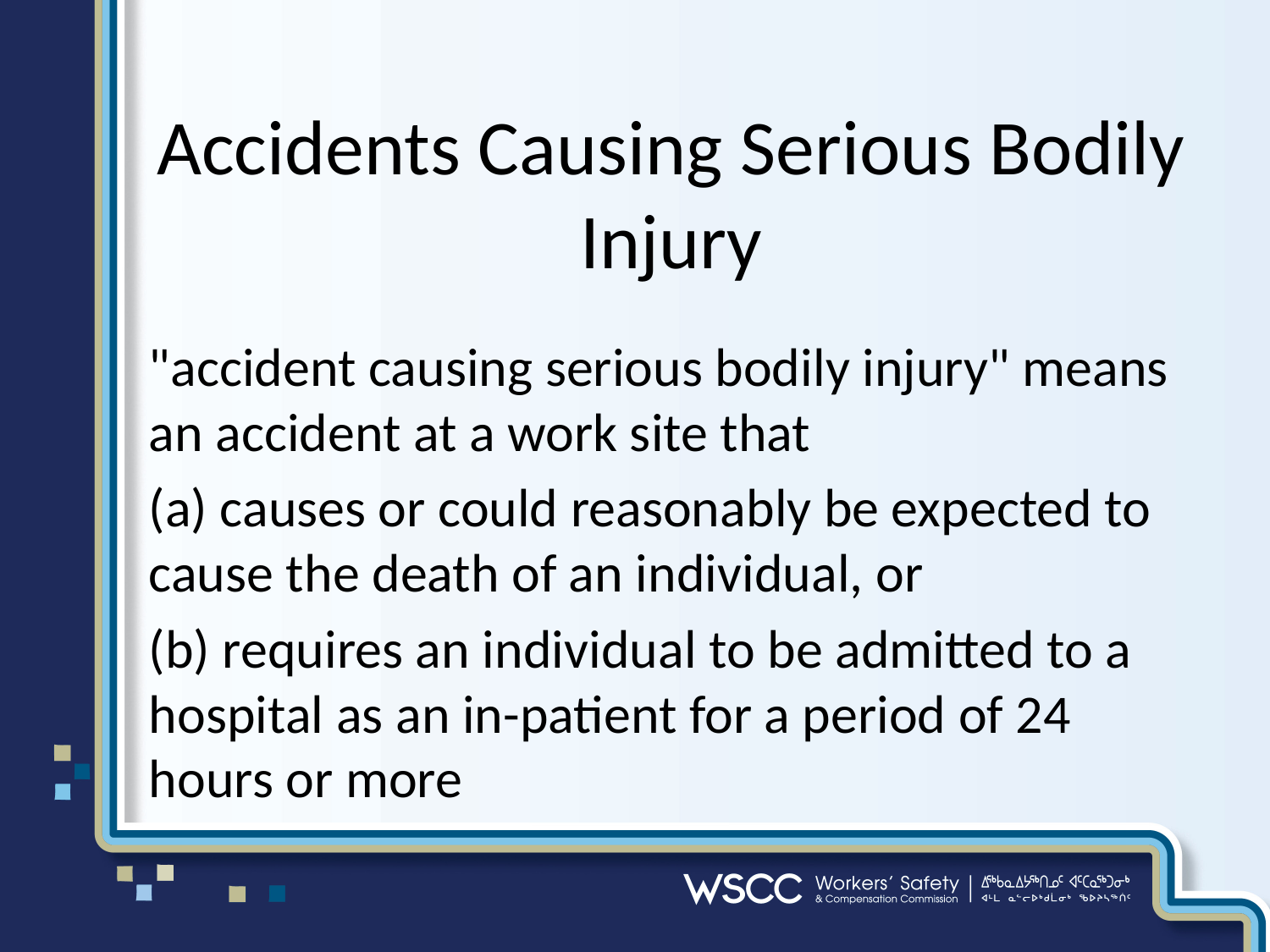

# Accidents Causing Serious Bodily Injury
"accident causing serious bodily injury" means an accident at a work site that
(a) causes or could reasonably be expected to cause the death of an individual, or
(b) requires an individual to be admitted to a hospital as an in-patient for a period of 24 hours or more